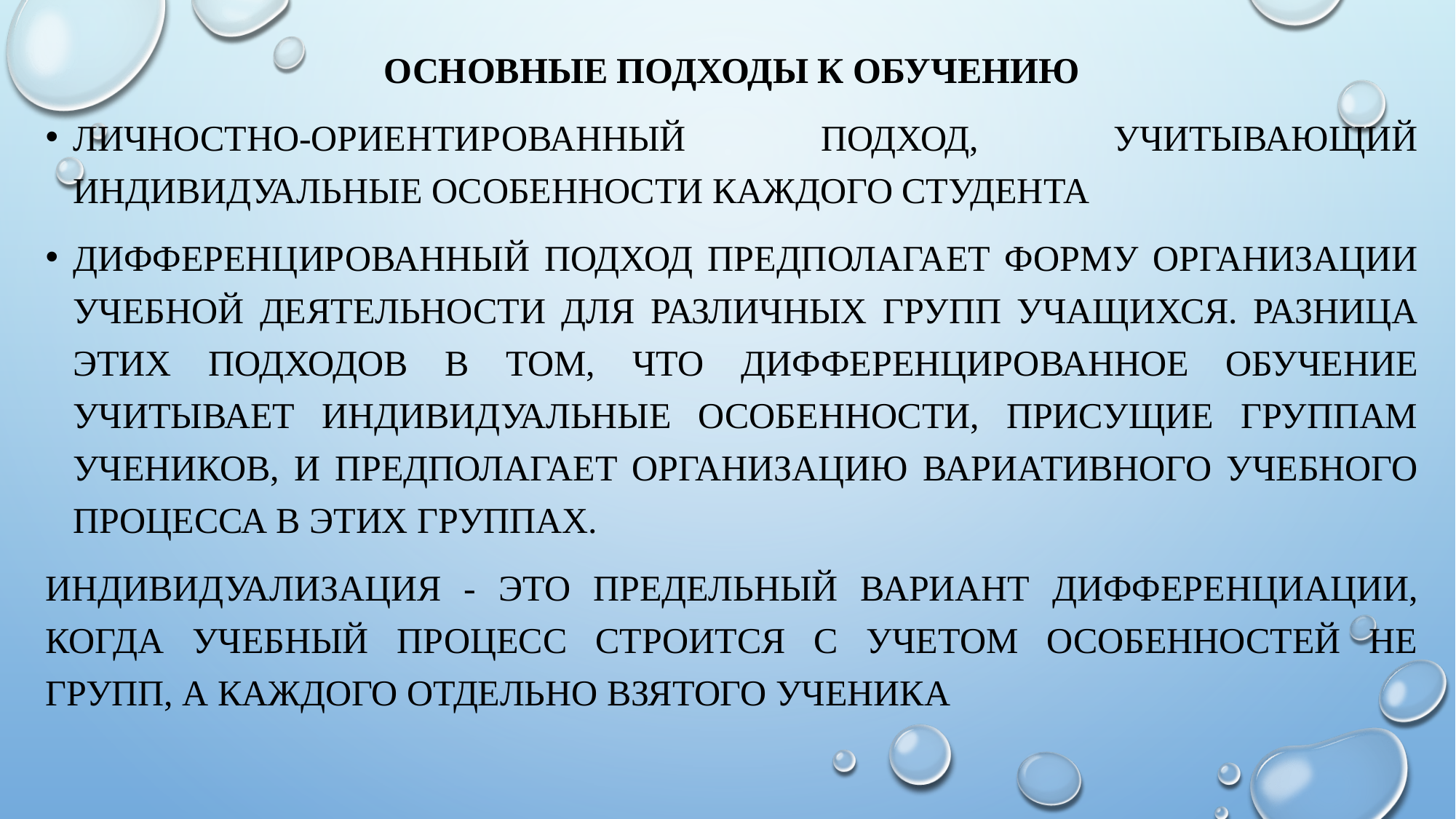

Основные подходы к обучению
Личностно-ориентированный подход, учитывающий индивидуальные особенности каждого студента
Дифференцированный подход предполагает форму организации учебной деятельности для различных групп учащихся. Разница этих подходов в том, что дифференцированное обучение учитывает индивидуальные особенности, присущие группам учеников, и предполагает организацию вариативного учебного процесса в этих группах.
Индивидуализация - это предельный вариант дифференциации, когда учебный процесс строится с учетом особенностей не групп, а каждого отдельно взятого ученика